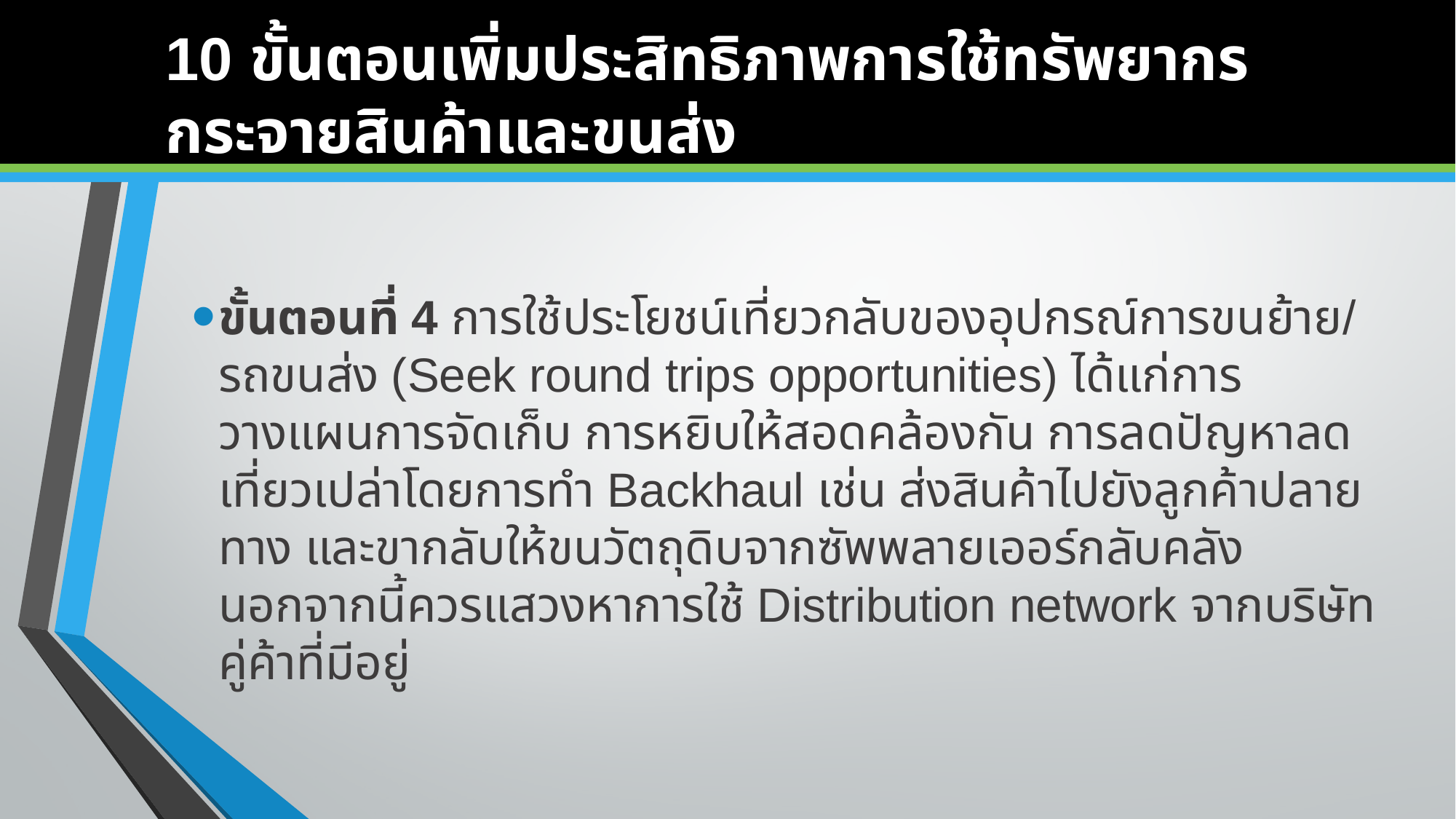

# 10 ขั้นตอนเพิ่มประสิทธิภาพการใช้ทรัพยากรกระจายสินค้าและขนส่ง
ขั้นตอนที่ 4 การใช้ประโยชน์เที่ยวกลับของอุปกรณ์การขนย้าย/รถขนส่ง (Seek round trips opportunities) ได้แก่การวางแผนการจัดเก็บ การหยิบให้สอดคล้องกัน การลดปัญหาลดเที่ยวเปล่าโดยการทำ Backhaul เช่น ส่งสินค้าไปยังลูกค้าปลายทาง และขากลับให้ขนวัตถุดิบจากซัพพลายเออร์กลับคลัง นอกจากนี้ควรแสวงหาการใช้ Distribution network จากบริษัทคู่ค้าที่มีอยู่